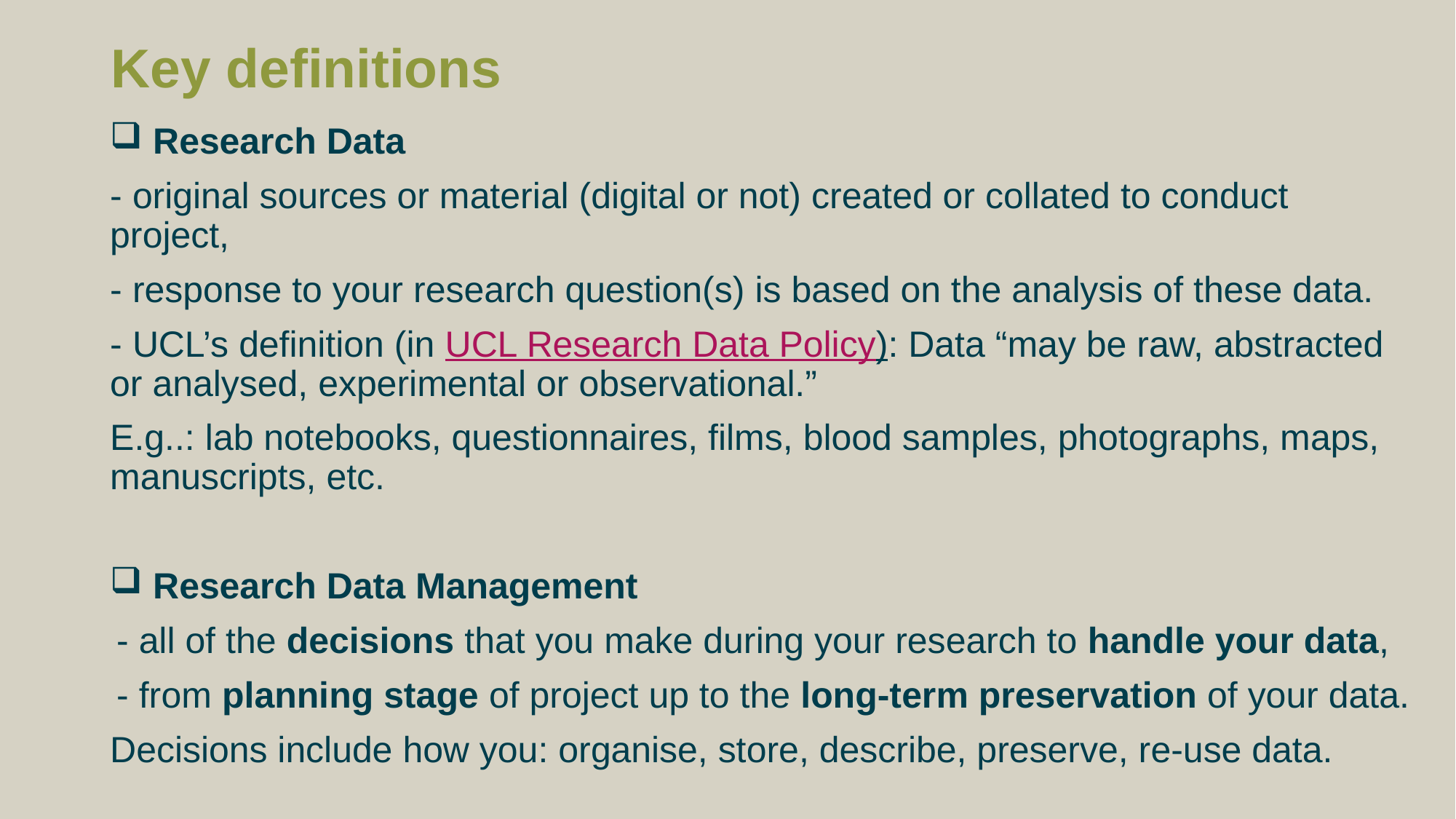

# Key definitions
 Research Data
- original sources or material (digital or not) created or collated to conduct project,
- response to your research question(s) is based on the analysis of these data.
- UCL’s definition (in UCL Research Data Policy): Data “may be raw, abstracted or analysed, experimental or observational.”
E.g..: lab notebooks, questionnaires, films, blood samples, photographs, maps, manuscripts, etc.

 Research Data Management
- all of the decisions that you make during your research to handle your data,
- from planning stage of project up to the long-term preservation of your data.
Decisions include how you: organise, store, describe, preserve, re-use data.